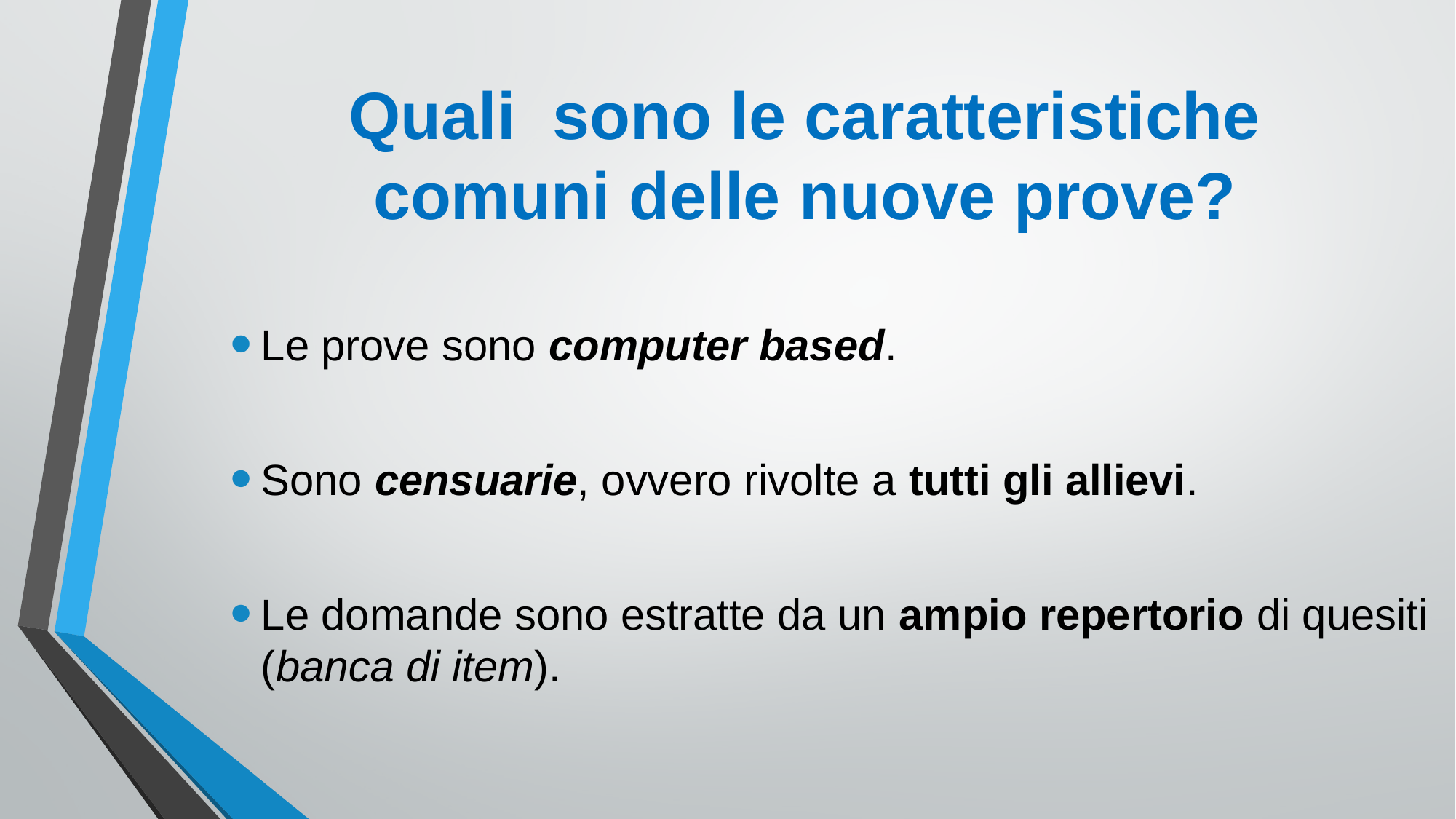

# Quali  sono le caratteristiche comuni delle nuove prove?
Le prove sono computer based.

Sono censuarie, ovvero rivolte a tutti gli allievi.

Le domande sono estratte da un ampio repertorio di quesiti (banca di item).